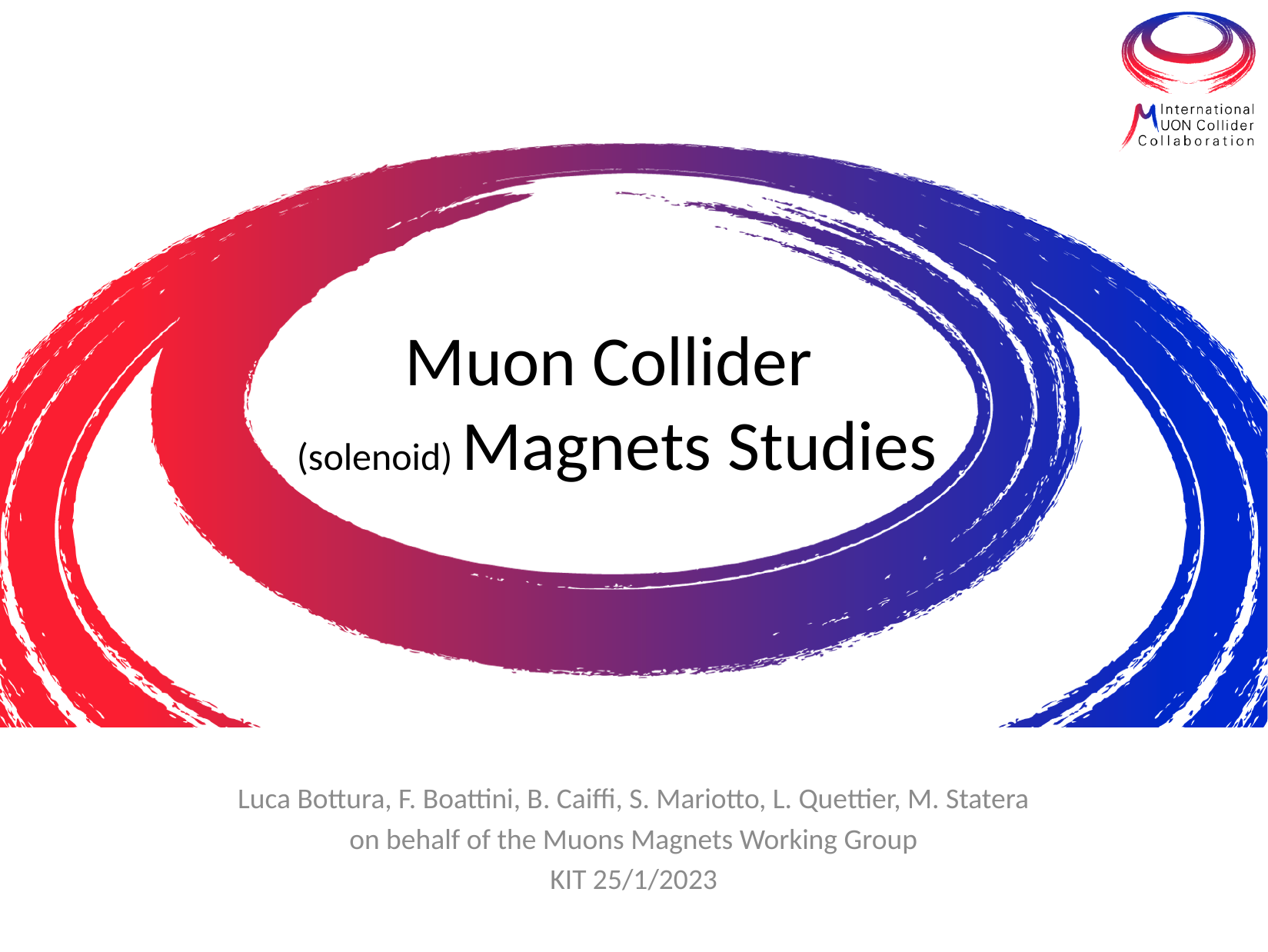

# Muon Collider (solenoid) Magnets Studies
Luca Bottura, F. Boattini, B. Caiffi, S. Mariotto, L. Quettier, M. Statera
on behalf of the Muons Magnets Working Group
KIT 25/1/2023

1